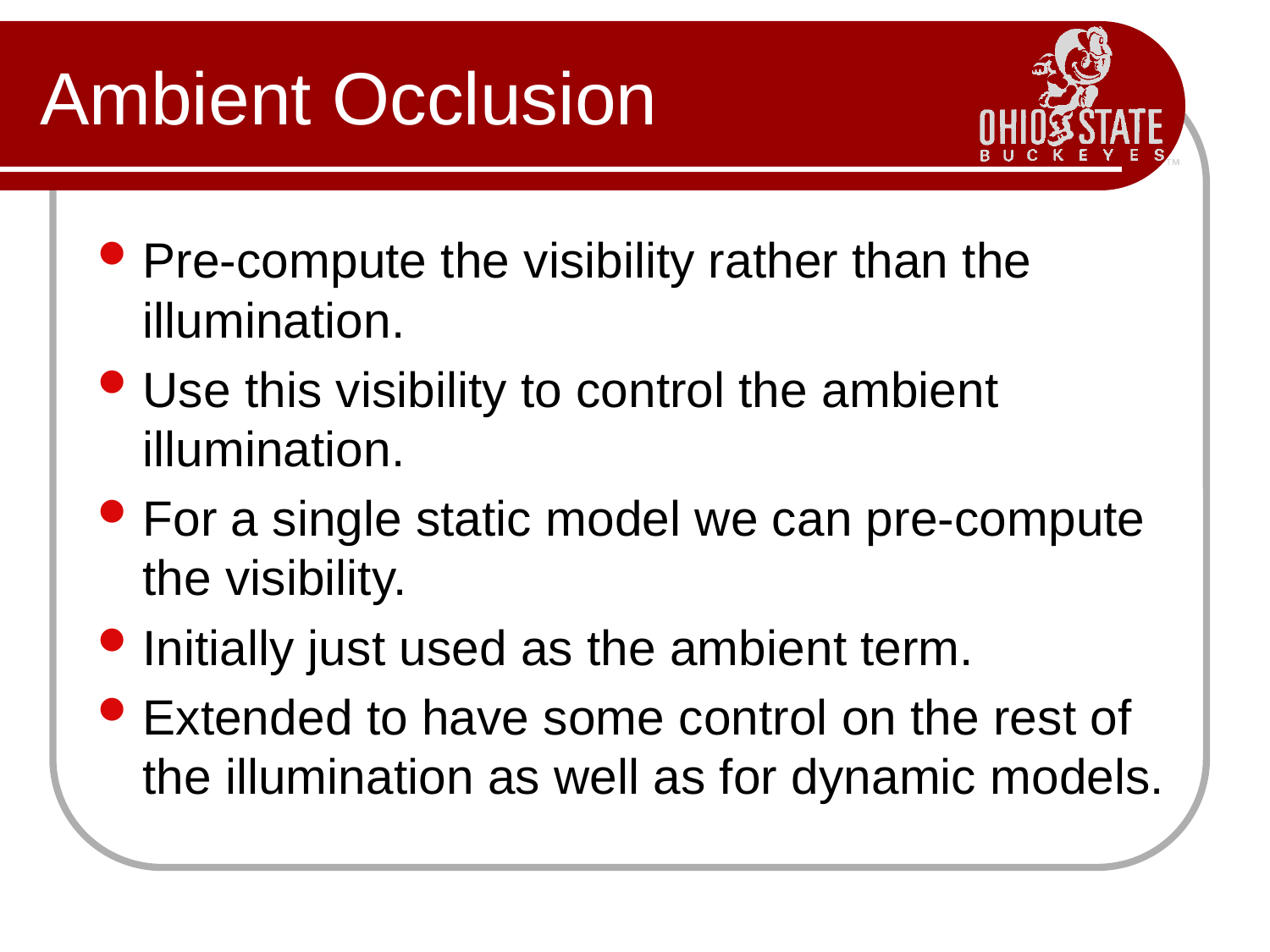

# Ambient Occlusion
Pre-compute the visibility rather than the illumination.
Use this visibility to control the ambient illumination.
For a single static model we can pre-compute the visibility.
Initially just used as the ambient term.
Extended to have some control on the rest of the illumination as well as for dynamic models.